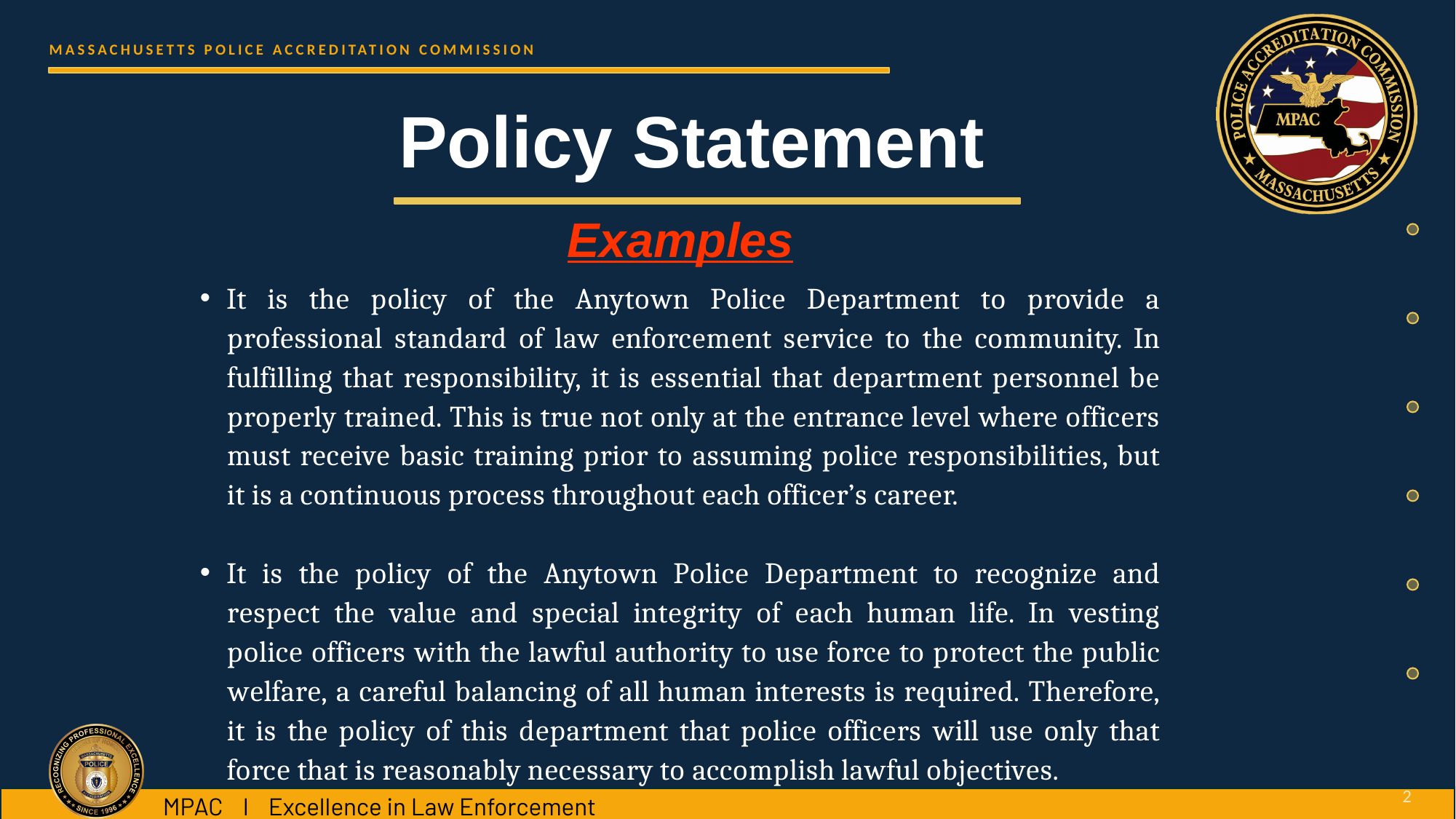

Policy Statement

Examples

It is the policy of the Anytown Police Department to provide a professional standard of law enforcement service to the community. In fulfilling that responsibility, it is essential that department personnel be properly trained. This is true not only at the entrance level where officers must receive basic training prior to assuming police responsibilities, but it is a continuous process throughout each officer’s career.

It is the policy of the Anytown Police Department to recognize and respect the value and special integrity of each human life. In vesting police officers with the lawful authority to use force to protect the public welfare, a careful balancing of all human interests is required. Therefore, it is the policy of this department that police officers will use only that force that is reasonably necessary to accomplish lawful objectives.

2